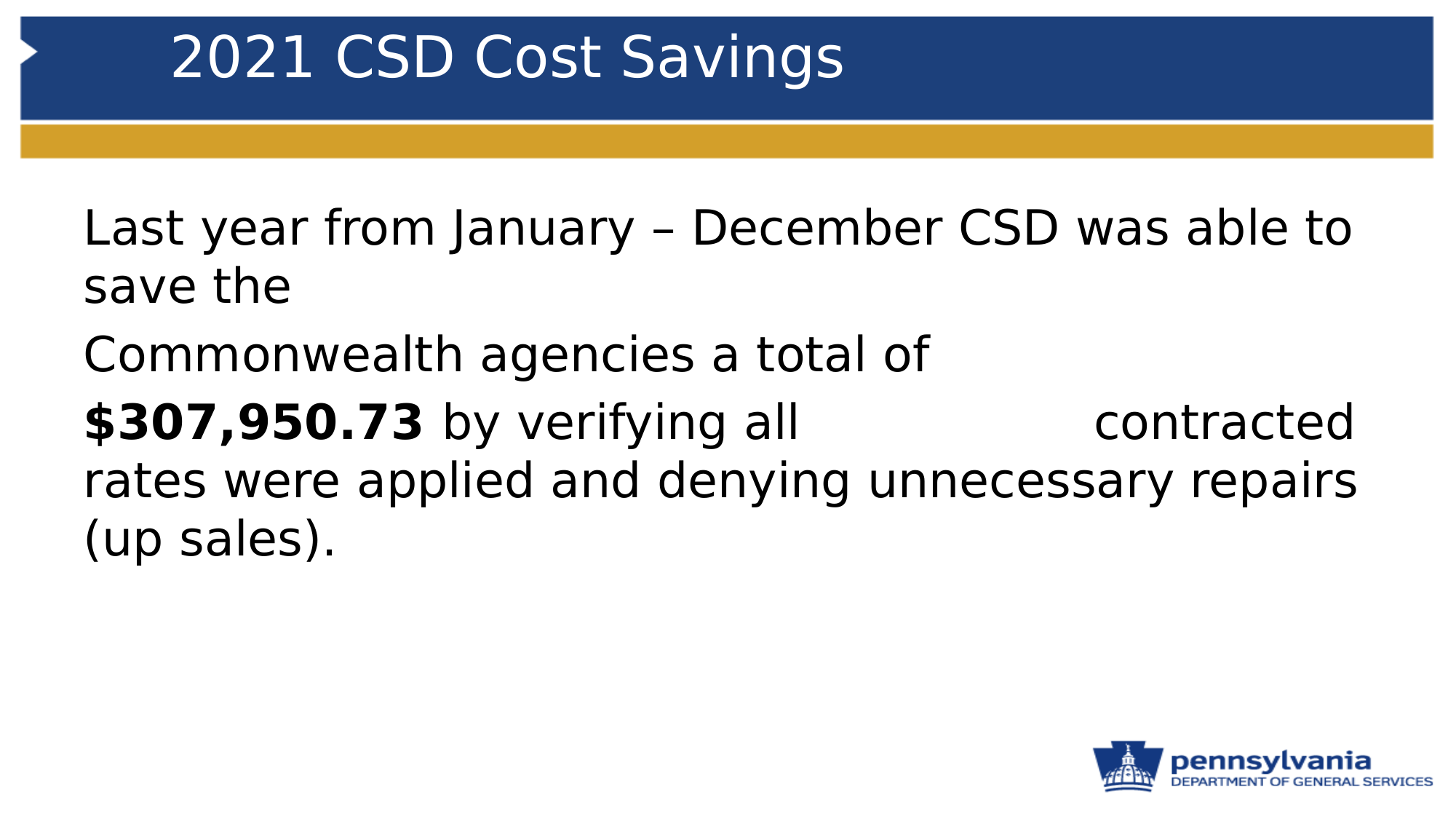

# 2021 CSD Cost Savings
Last year from January – December CSD was able to save the
Commonwealth agencies a total of
$307,950.73 by verifying all                   contracted rates were applied and denying unnecessary repairs (up sales).